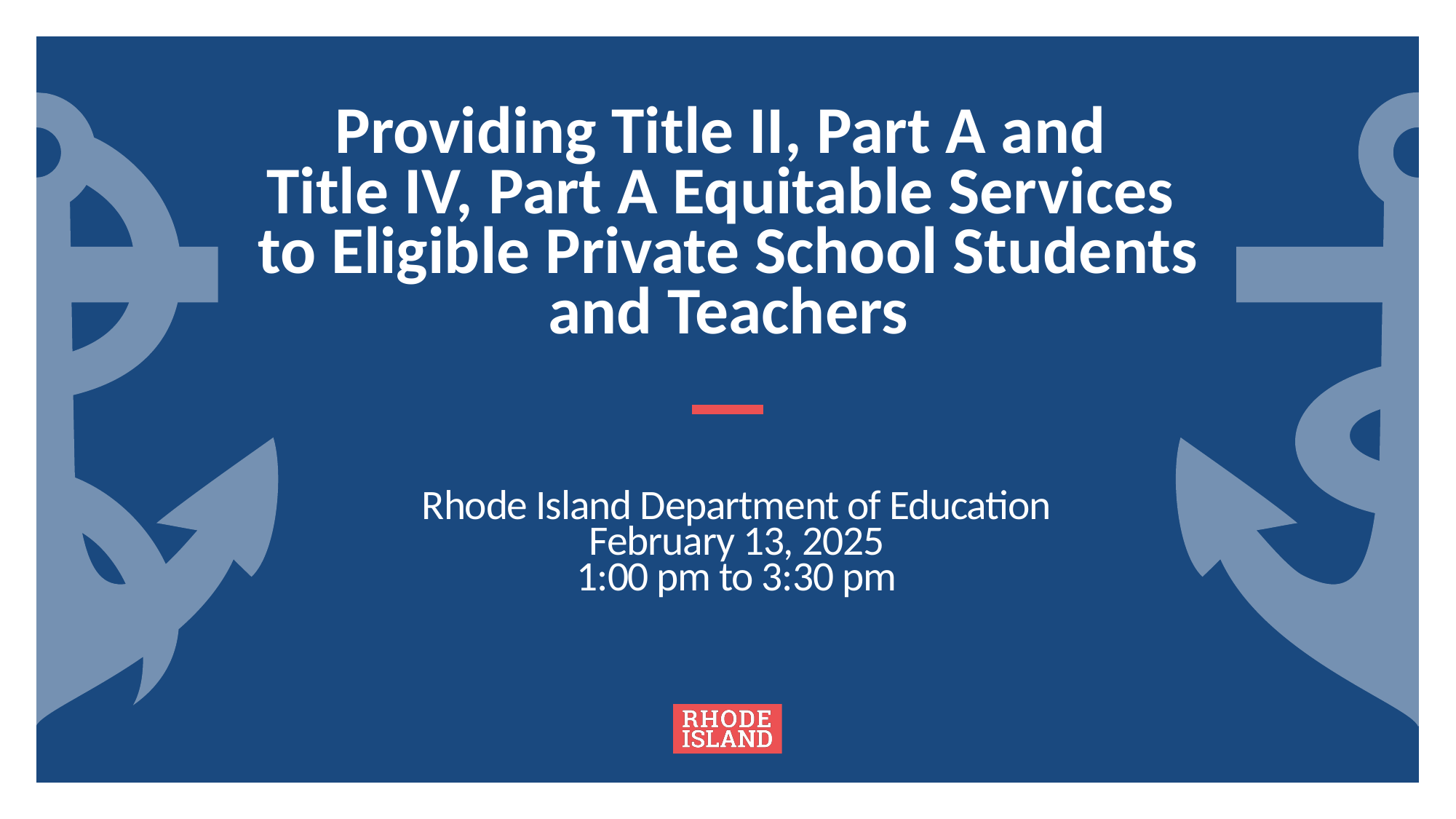

Providing Title II, Part A and
Title IV, Part A Equitable Services
to Eligible Private School Students and Teachers
# Rhode Island Department of Education February 13, 2025 1:00 pm to 3:30 pm